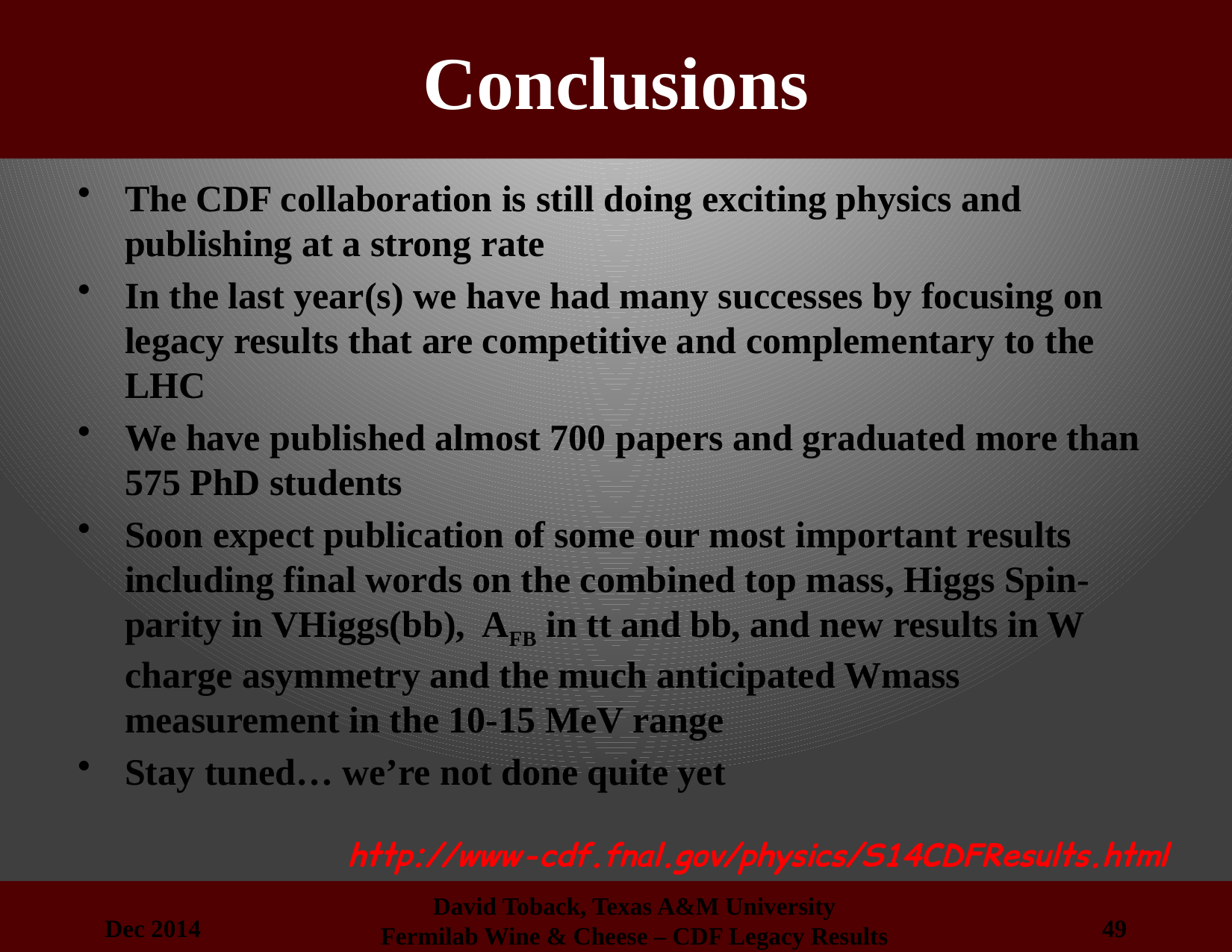

# Conclusions
The CDF collaboration is still doing exciting physics and publishing at a strong rate
In the last year(s) we have had many successes by focusing on legacy results that are competitive and complementary to the LHC
We have published almost 700 papers and graduated more than 575 PhD students
Soon expect publication of some our most important results including final words on the combined top mass, Higgs Spin-parity in VHiggs(bb),  AFB in tt and bb, and new results in W charge asymmetry and the much anticipated Wmass measurement in the 10-15 MeV range
Stay tuned… we’re not done quite yet
http://www-cdf.fnal.gov/physics/S14CDFResults.html

Dec 2014

49
David Toback, Texas A&M University
Fermilab Wine & Cheese – CDF Legacy Results